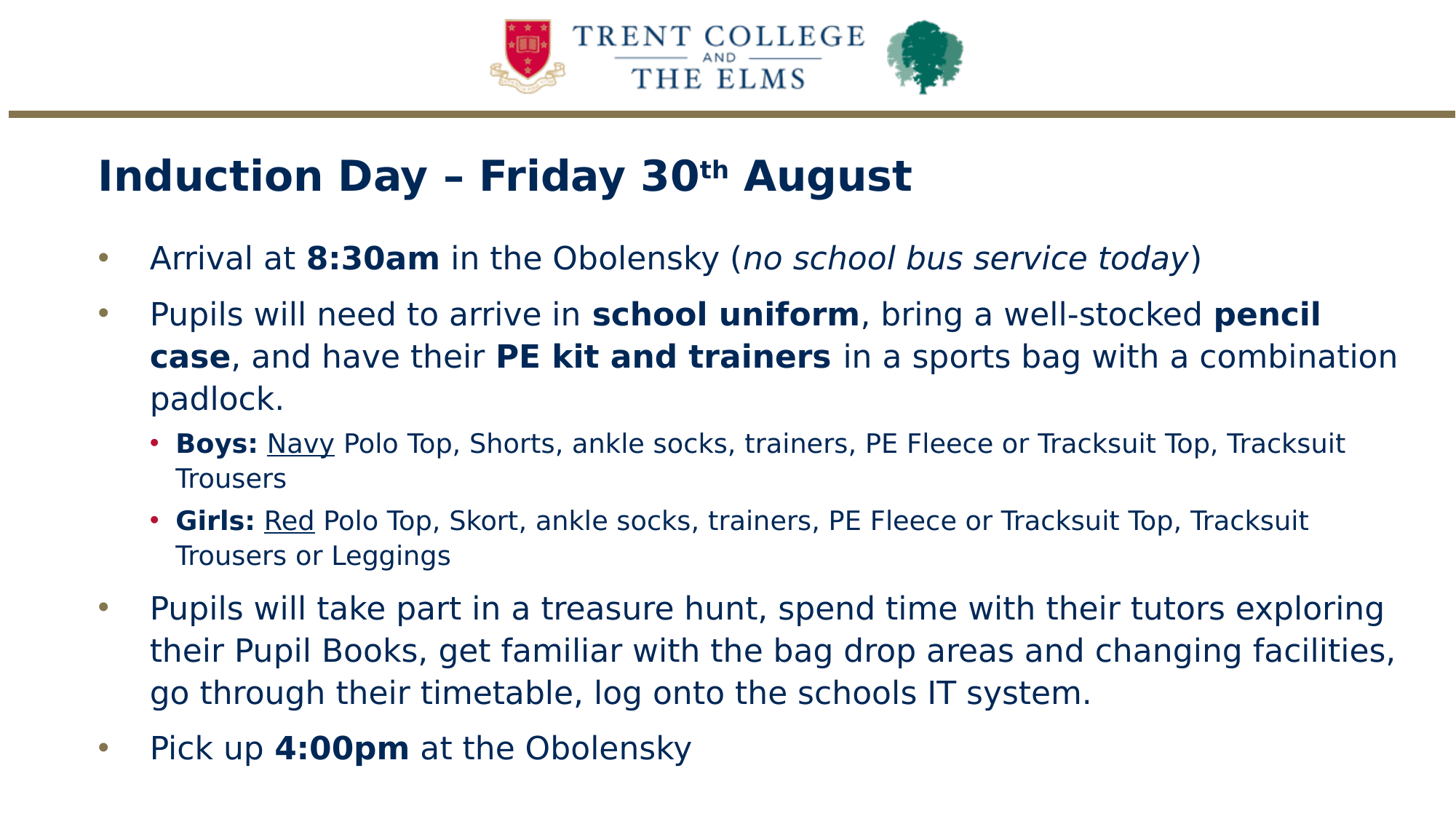

Induction Day – Friday 30th August
Arrival at 8:30am in the Obolensky (no school bus service today)
Pupils will need to arrive in school uniform, bring a well-stocked pencil case, and have their PE kit and trainers in a sports bag with a combination padlock.
Boys: Navy Polo Top, Shorts, ankle socks, trainers, PE Fleece or Tracksuit Top, Tracksuit Trousers
Girls: Red Polo Top, Skort, ankle socks, trainers, PE Fleece or Tracksuit Top, Tracksuit Trousers or Leggings
Pupils will take part in a treasure hunt, spend time with their tutors exploring their Pupil Books, get familiar with the bag drop areas and changing facilities, go through their timetable, log onto the schools IT system.
Pick up 4:00pm at the Obolensky